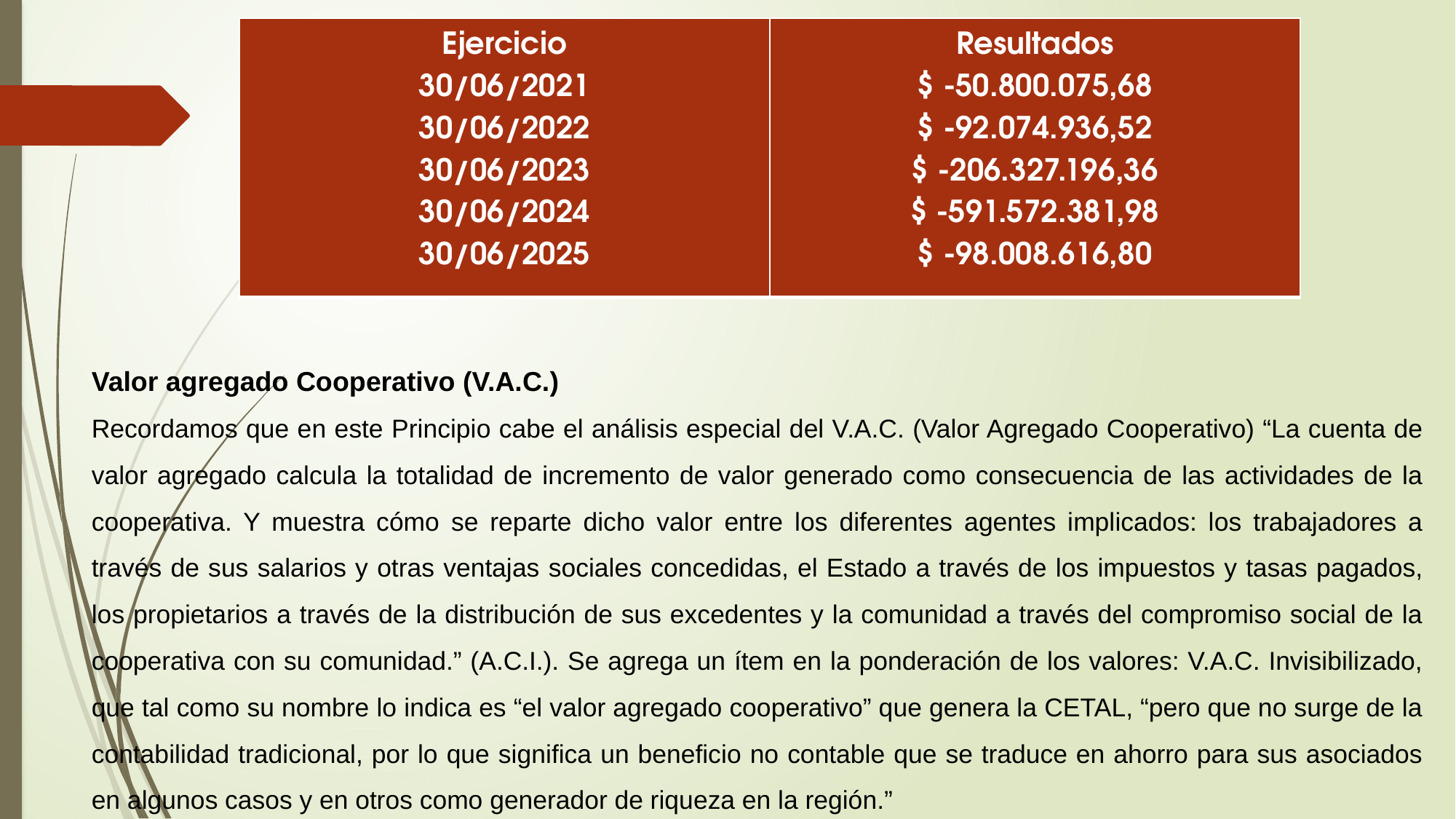

| Ejercicio 30/06/2021 30/06/2022 30/06/2023 30/06/2024 30/06/2025 | Resultados $ -50.800.075,68 $ -92.074.936,52 $ -206.327.196,36 $ -591.572.381,98 $ -98.008.616,80 |
| --- | --- |
Valor agregado Cooperativo (V.A.C.)
Recordamos que en este Principio cabe el análisis especial del V.A.C. (Valor Agregado Cooperativo) “La cuenta de valor agregado calcula la totalidad de incremento de valor generado como consecuencia de las actividades de la cooperativa. Y muestra cómo se reparte dicho valor entre los diferentes agentes implicados: los trabajadores a través de sus salarios y otras ventajas sociales concedidas, el Estado a través de los impuestos y tasas pagados, los propietarios a través de la distribución de sus excedentes y la comunidad a través del compromiso social de la cooperativa con su comunidad.” (A.C.I.). Se agrega un ítem en la ponderación de los valores: V.A.C. Invisibilizado, que tal como su nombre lo indica es “el valor agregado cooperativo” que genera la CETAL, “pero que no surge de la contabilidad tradicional, por lo que significa un beneficio no contable que se traduce en ahorro para sus asociados en algunos casos y en otros como generador de riqueza en la región.”